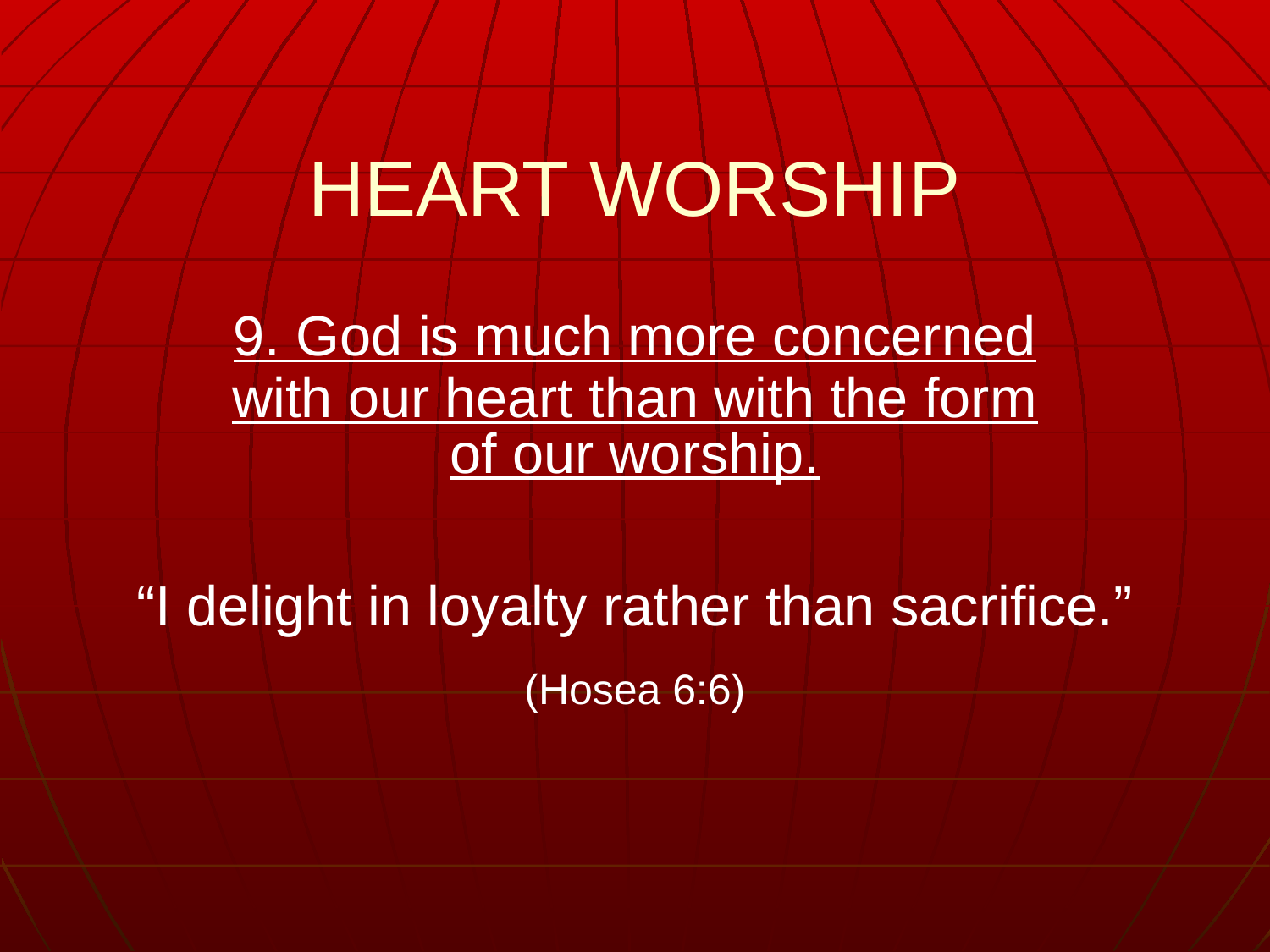

HEART WORSHIP
9. God is much more concerned
with our heart than with the form
of our worship.

“I delight in loyalty rather than sacrifice.”
(Hosea 6:6)